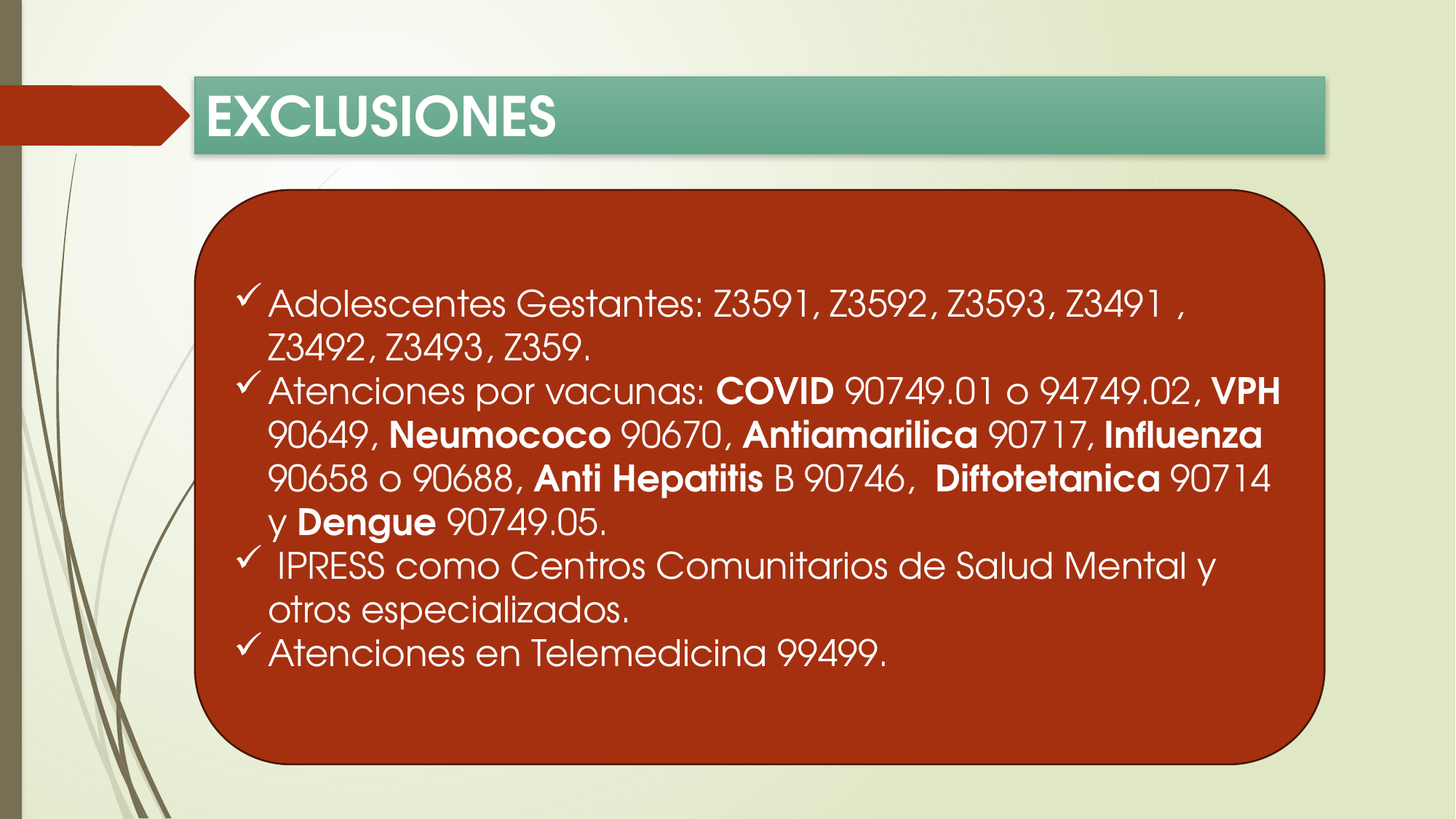

# EXCLUSIONES
Adolescentes Gestantes: Z3591, Z3592, Z3593, Z3491 , Z3492, Z3493, Z359.
Atenciones por vacunas: COVID 90749.01 o 94749.02, VPH 90649, Neumococo 90670, Antiamarilica 90717, Influenza 90658 o 90688, Anti Hepatitis B 90746,  Diftotetanica 90714 y Dengue 90749.05.
 IPRESS como Centros Comunitarios de Salud Mental y otros especializados.
Atenciones en Telemedicina 99499.